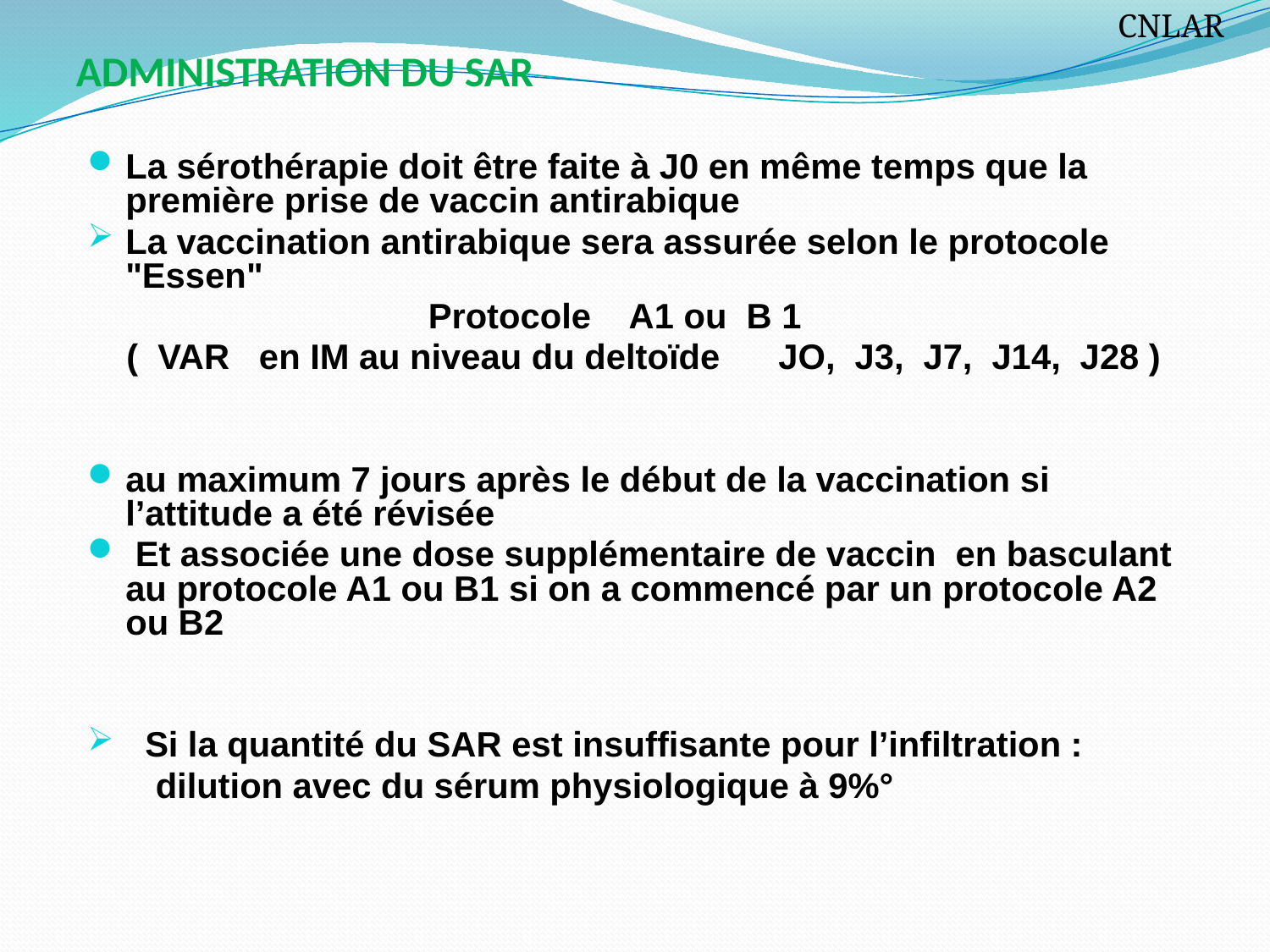

CNLAR
ADMINISTRATION DU SAR
La sérothérapie doit être faite à J0 en même temps que la première prise de vaccin antirabique
La vaccination antirabique sera assurée selon le protocole "Essen"
                                   Protocole    A1 ou  B 1
    (  VAR   en IM au niveau du deltoïde      JO,  J3,  J7,  J14,  J28 )

au maximum 7 jours après le début de la vaccination si l’attitude a été révisée
 Et associée une dose supplémentaire de vaccin  en basculant au protocole A1 ou B1 si on a commencé par un protocole A2 ou B2

  Si la quantité du SAR est insuffisante pour l’infiltration :
       dilution avec du sérum physiologique à 9%°